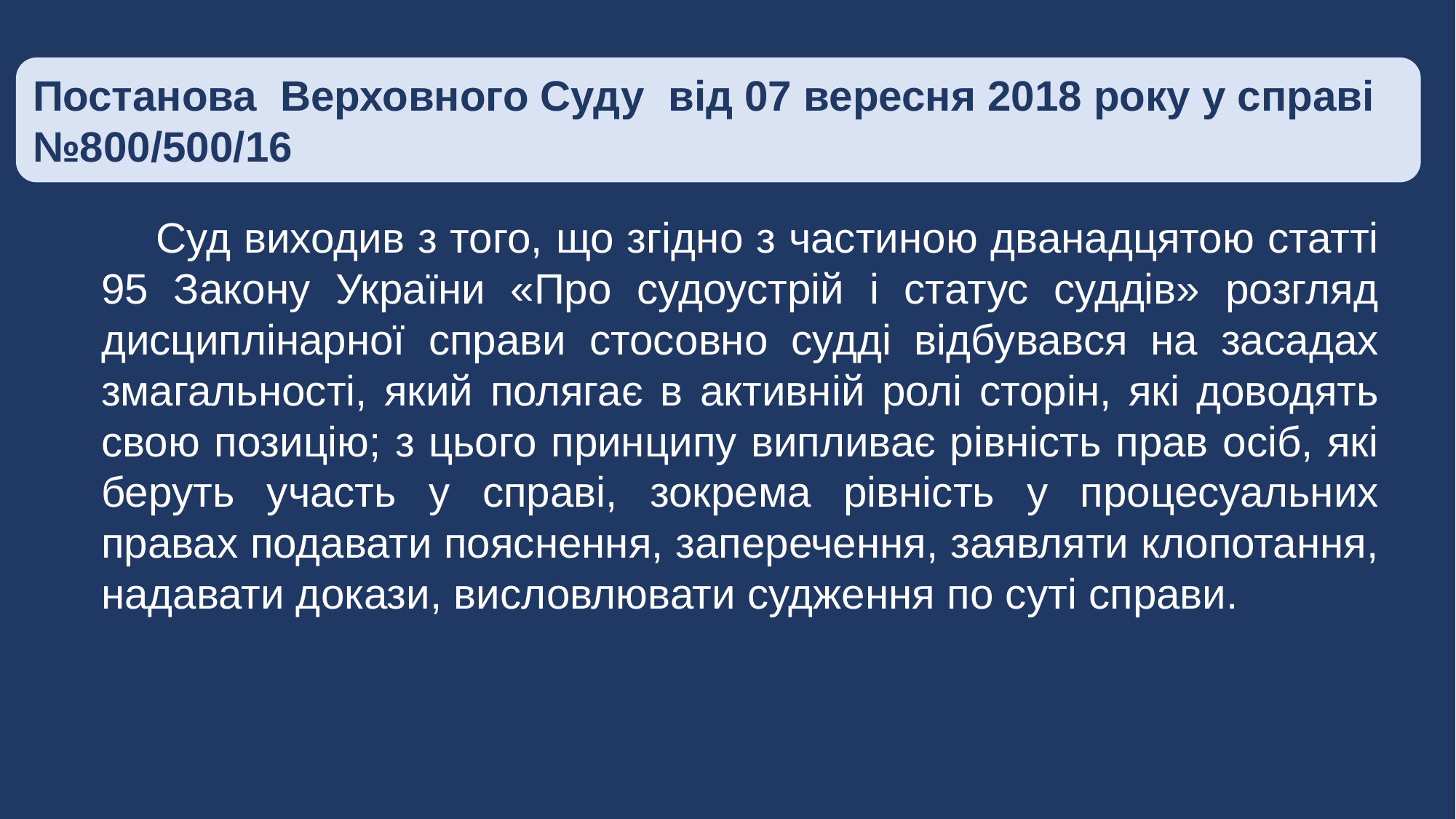

Постанова  Верховного Суду  від 07 вересня 2018 року у справі №800/500/16
Суд виходив з того, що згідно з частиною дванадцятою статті 95 Закону України «Про судоустрій і статус суддів» розгляд дисциплінарної справи стосовно судді відбувався на засадах змагальності, який полягає в активній ролі сторін, які доводять свою позицію; з цього принципу випливає рівність прав осіб, які беруть участь у справі, зокрема рівність у процесуальних правах подавати пояснення, заперечення, заявляти клопотання, надавати докази, висловлювати судження по суті справи.